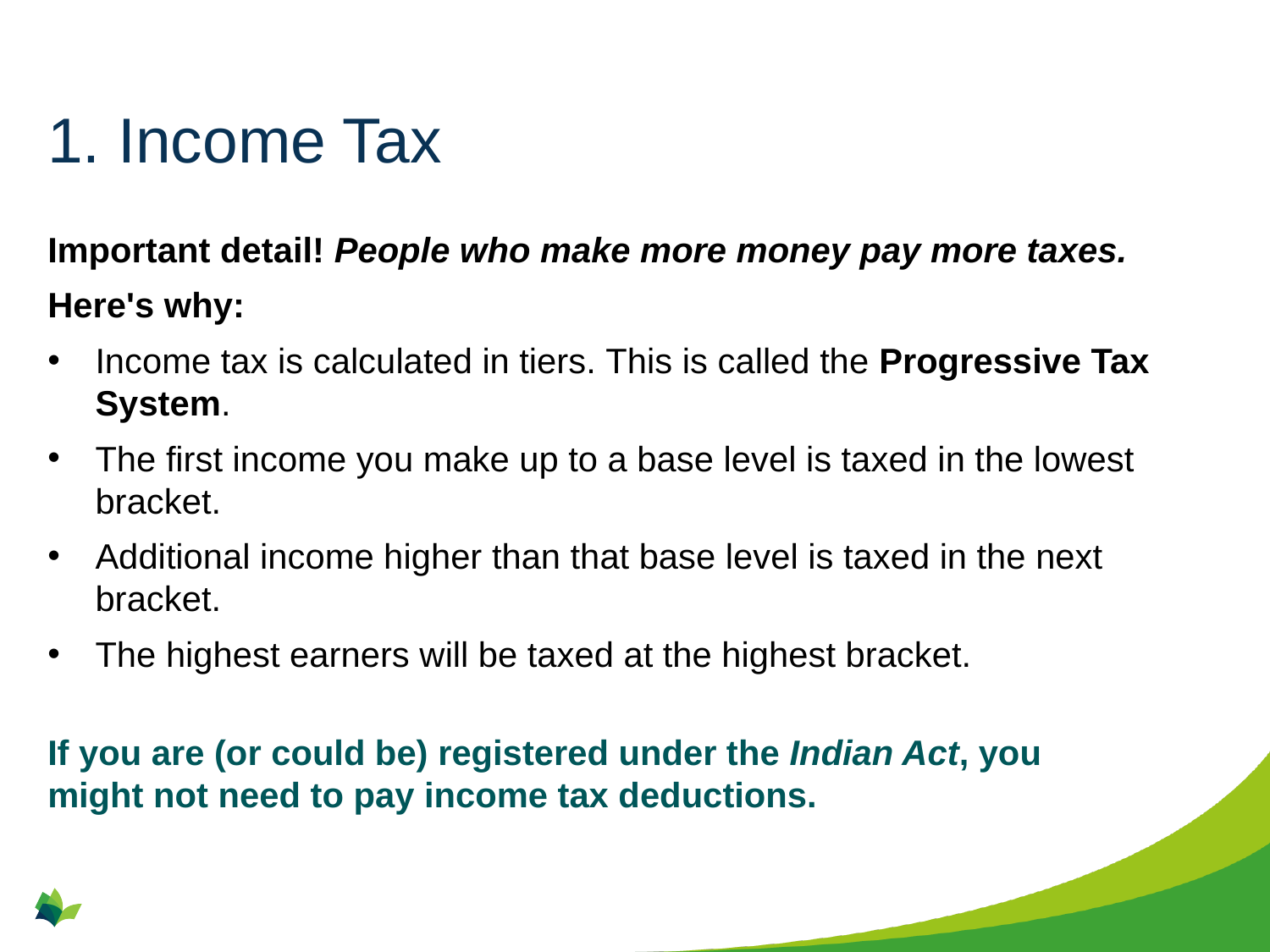

# 1. Income Tax
Important detail! People who make more money pay more taxes.
Here's why:
Income tax is calculated in tiers. This is called the Progressive Tax System.
The first income you make up to a base level is taxed in the lowest bracket.
Additional income higher than that base level is taxed in the next bracket.
The highest earners will be taxed at the highest bracket.
If you are (or could be) registered under the Indian Act, you
might not need to pay income tax deductions.